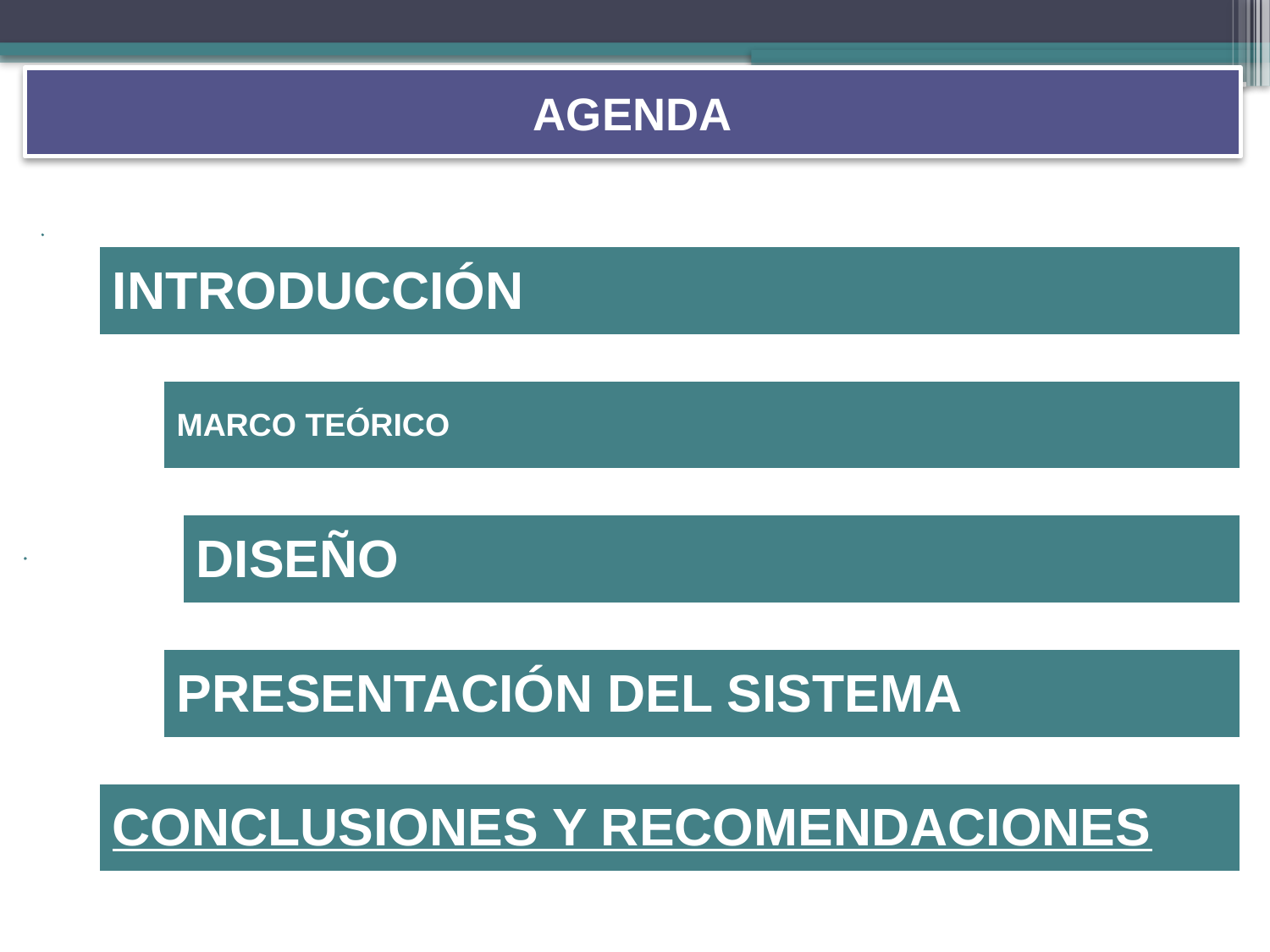

AGENDA
INTRODUCCIÓN
MARCO TEÓRICO
DISEÑO
CONCLUSIONES Y RECOMENDACIONES
PRESENTACIÓN DEL SISTEMA